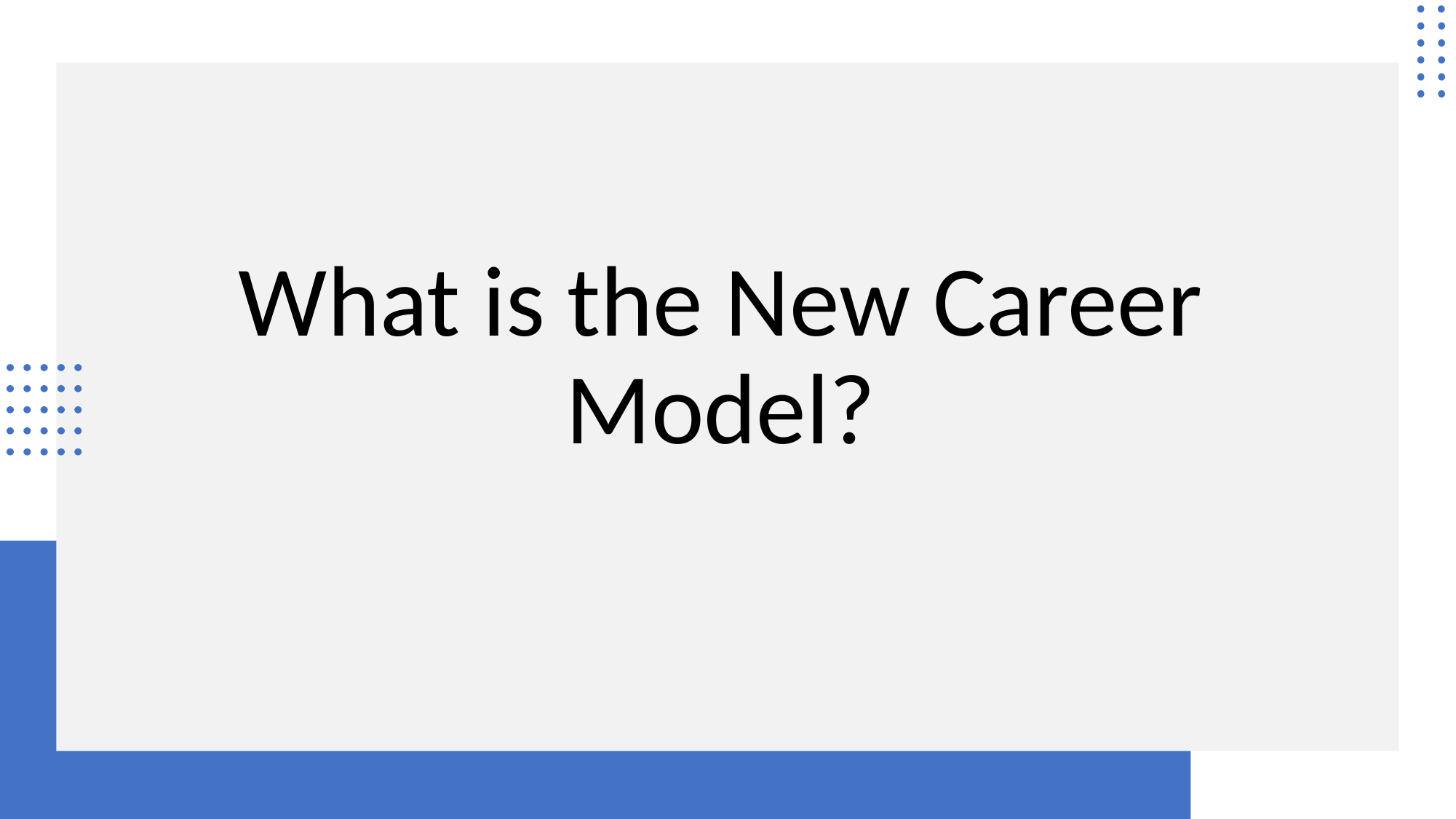

# What is the New Career Model?